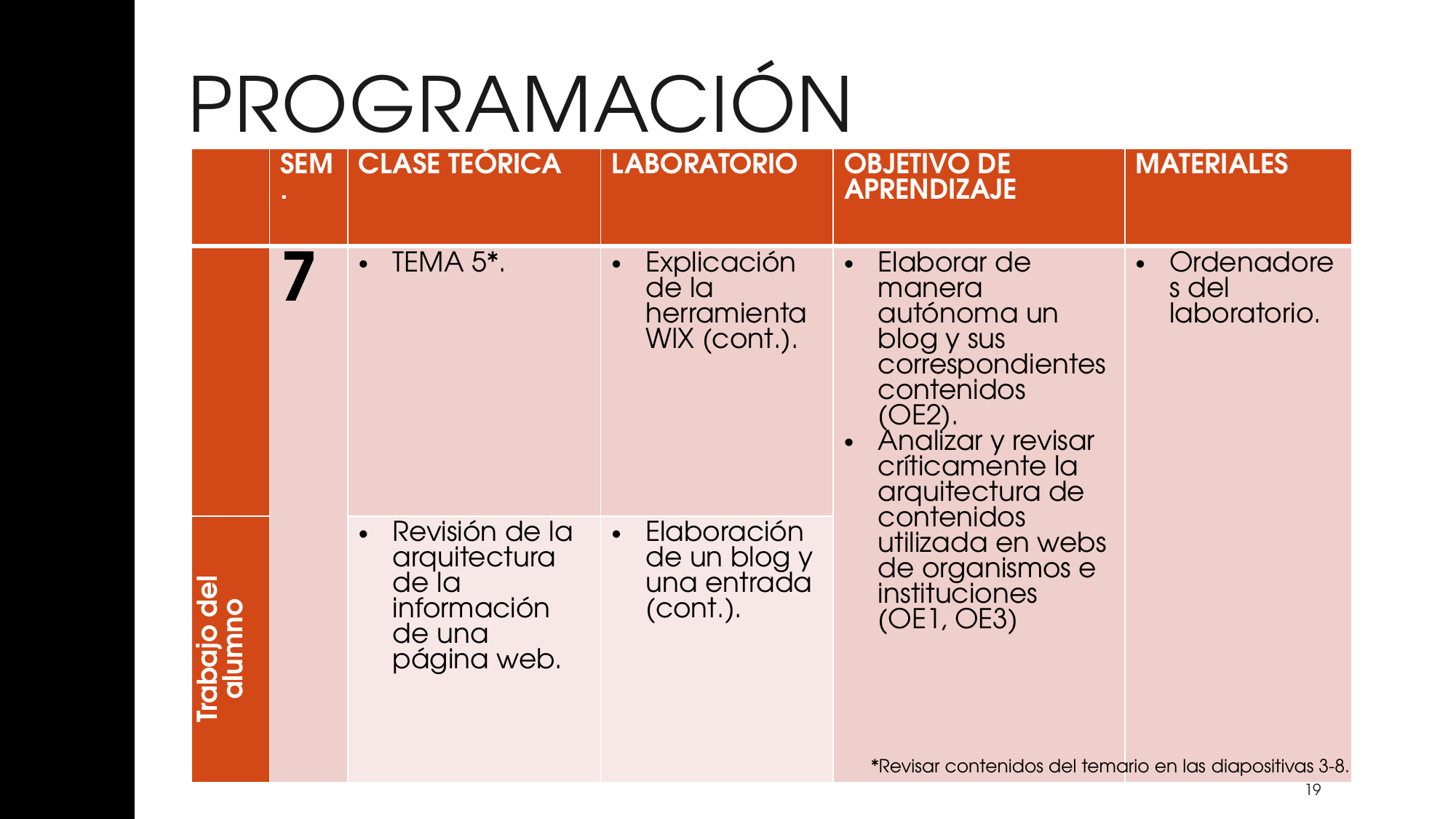

# programación
|  | SEM. | CLASE TEÓRICA | LABORATORIO | OBJETIVO DE APRENDIZAJE | MATERIALES |
| --- | --- | --- | --- | --- | --- |
|  | 7 | TEMA 5\*. | Explicación de la herramienta WIX (cont.). | Elaborar de manera autónoma un blog y sus correspondientes contenidos (OE2). Analizar y revisar críticamente la arquitectura de contenidos utilizada en webs de organismos e instituciones (OE1, OE3) | Ordenadores del laboratorio. |
| Trabajo del alumno |  | Revisión de la arquitectura de la información de una página web. | Elaboración de un blog y una entrada (cont.). |  |  |
*Revisar contenidos del temario en las diapositivas 3-8.
19